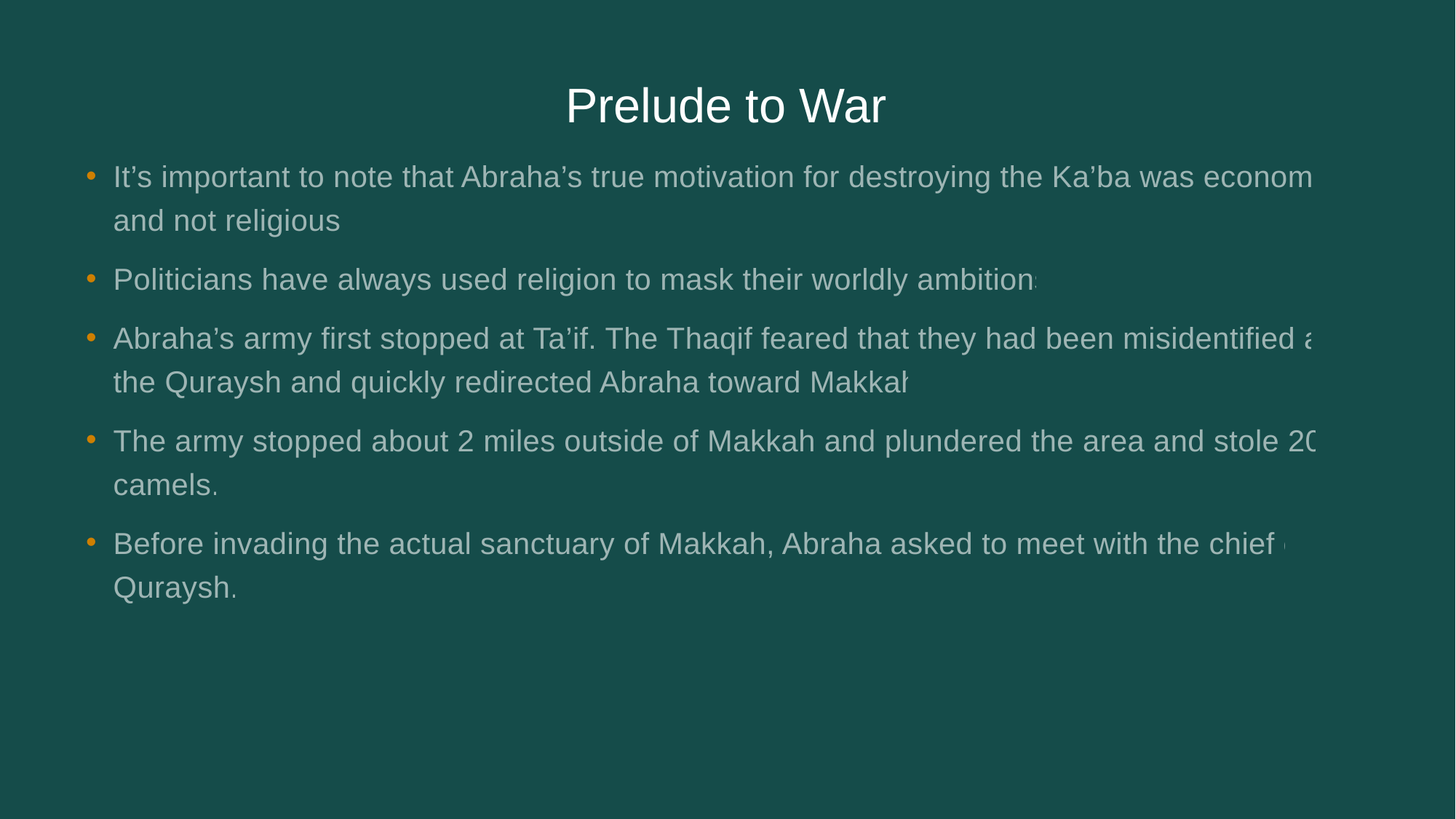

# Prelude to War
It’s important to note that Abraha’s true motivation for destroying the Ka’ba was economic and not religious.
Politicians have always used religion to mask their worldly ambitions.
Abraha’s army first stopped at Ta’if. The Thaqif feared that they had been misidentified as the Quraysh and quickly redirected Abraha toward Makkah.
The army stopped about 2 miles outside of Makkah and plundered the area and stole 200 camels.
Before invading the actual sanctuary of Makkah, Abraha asked to meet with the chief of Quraysh.